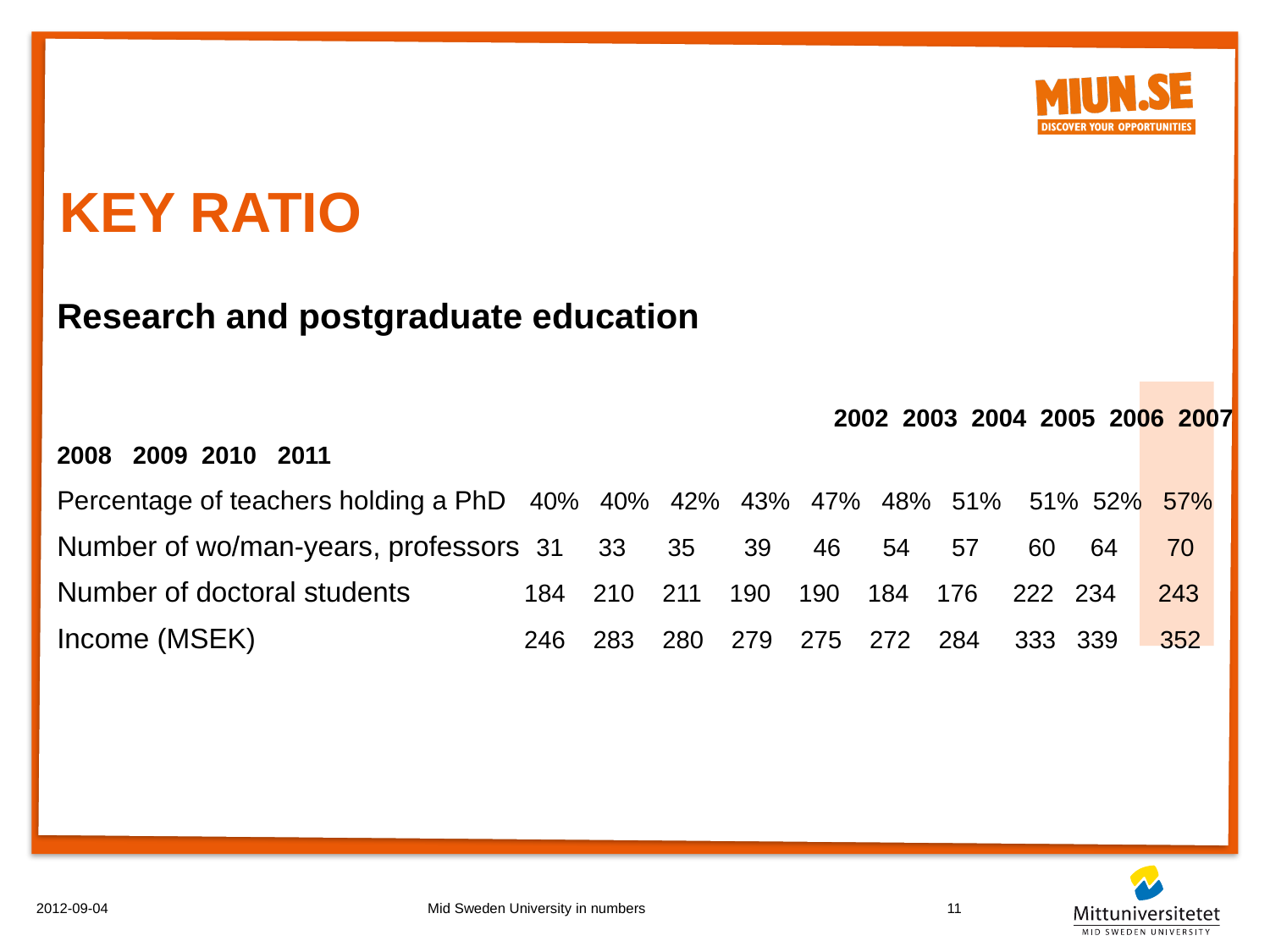

# Key ratio
Research and postgraduate education
			           			  2002  2003  2004  2005  2006  2007  2008   2009  2010   2011
Percentage of teachers holding a PhD   40%   40%   42%   43%   47%   48%   51%    51%  52%   57%
Number of wo/man-years, professors  31     33      35       39      46      54      57       60     64       70
Number of doctoral students	           184    210    211    190    190    184    176     222   234      243
Income (MSEK)	         	           246    283    280    279    275    272    284     333   339      352

2012-09-04
Mid Sweden University in numbers
11